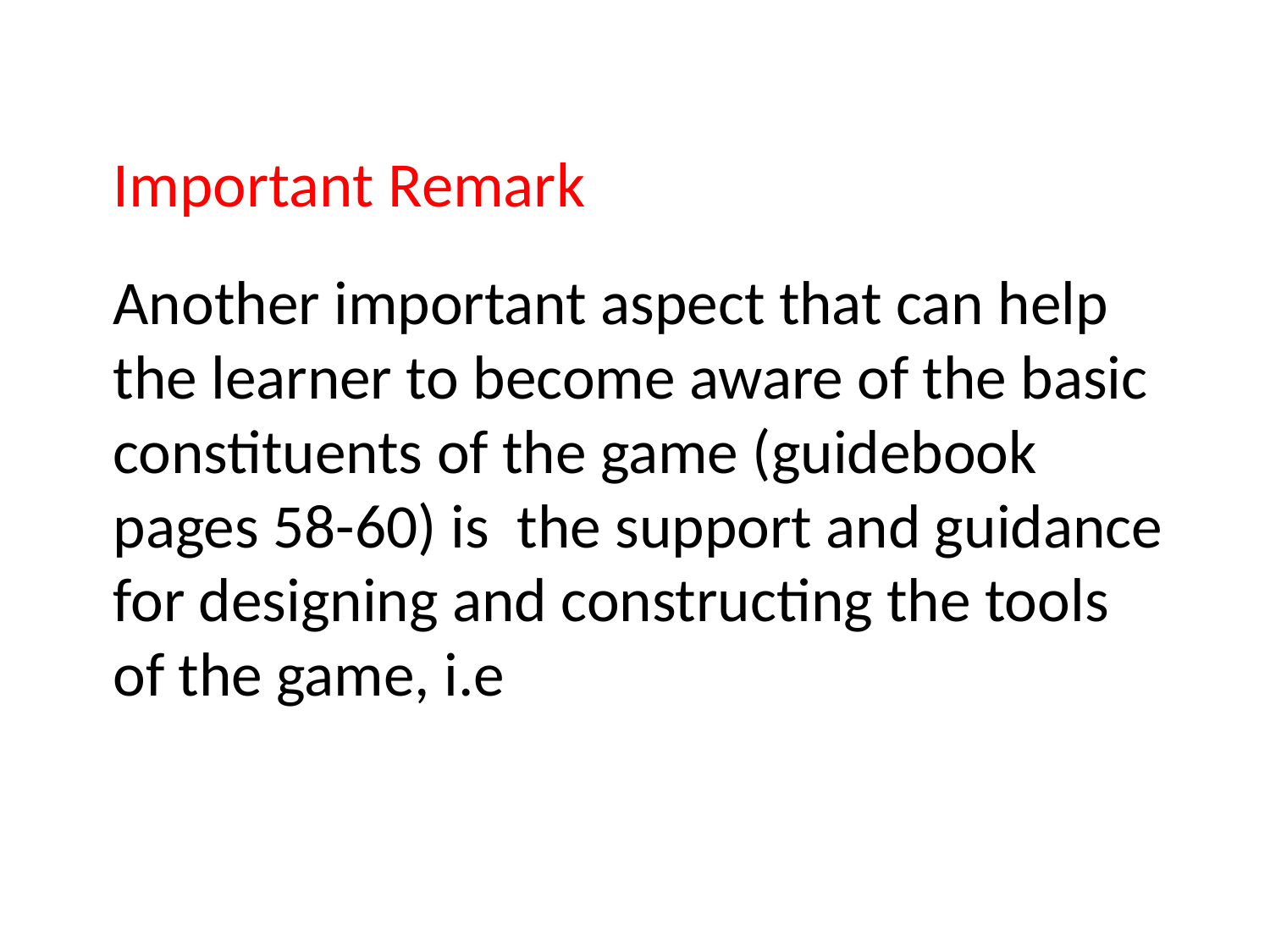

Important Remark
# Another important aspect that can help the learner to become aware of the basic constituents of the game (guidebook pages 58-60) is  the support and guidance for designing and constructing the tools of the game, i.e